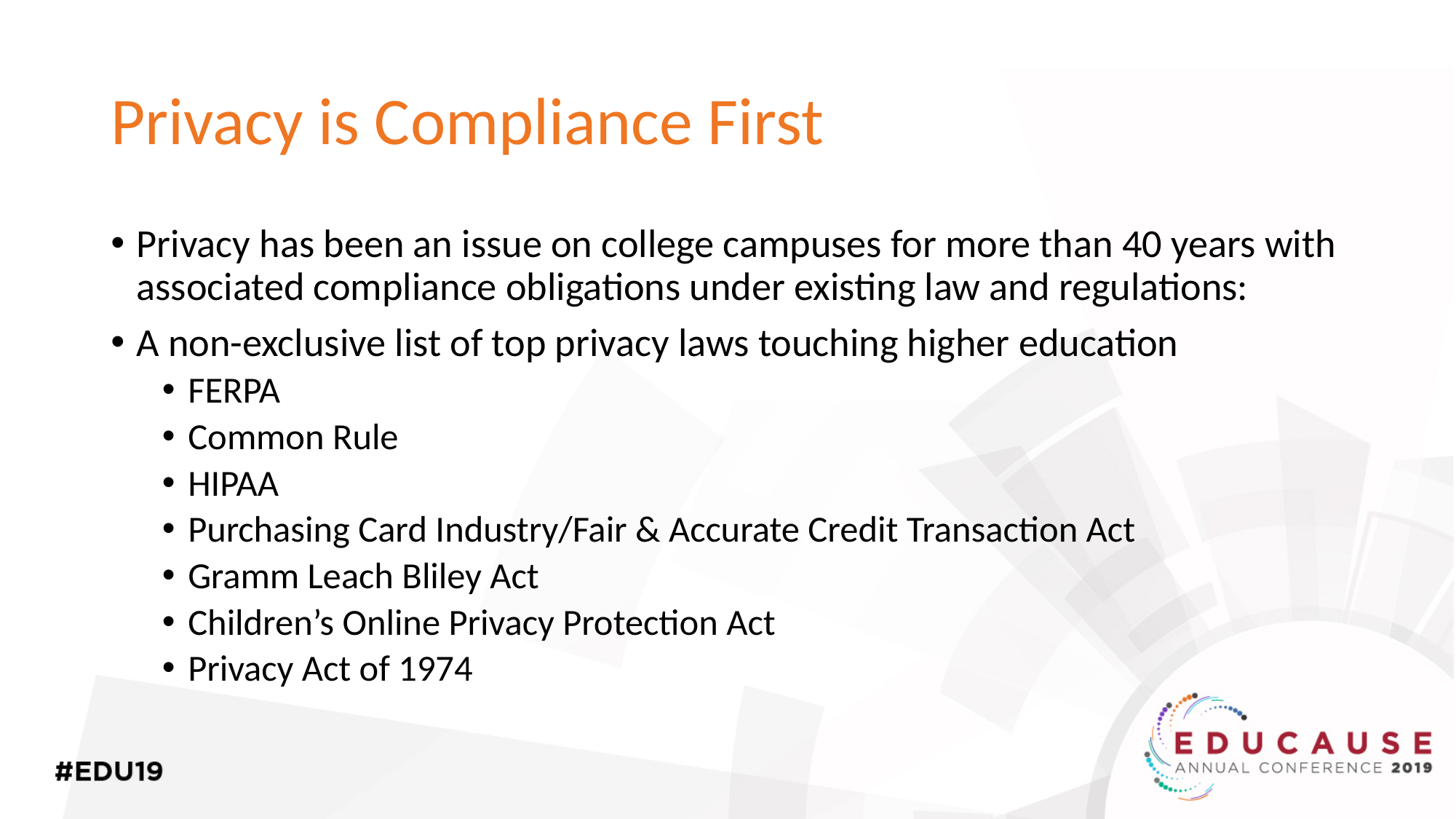

# Privacy is Compliance First
Privacy has been an issue on college campuses for more than 40 years with associated compliance obligations under existing law and regulations:
A non-exclusive list of top privacy laws touching higher education
FERPA
Common Rule
HIPAA
Purchasing Card Industry/Fair & Accurate Credit Transaction Act
Gramm Leach Bliley Act
Children’s Online Privacy Protection Act
Privacy Act of 1974